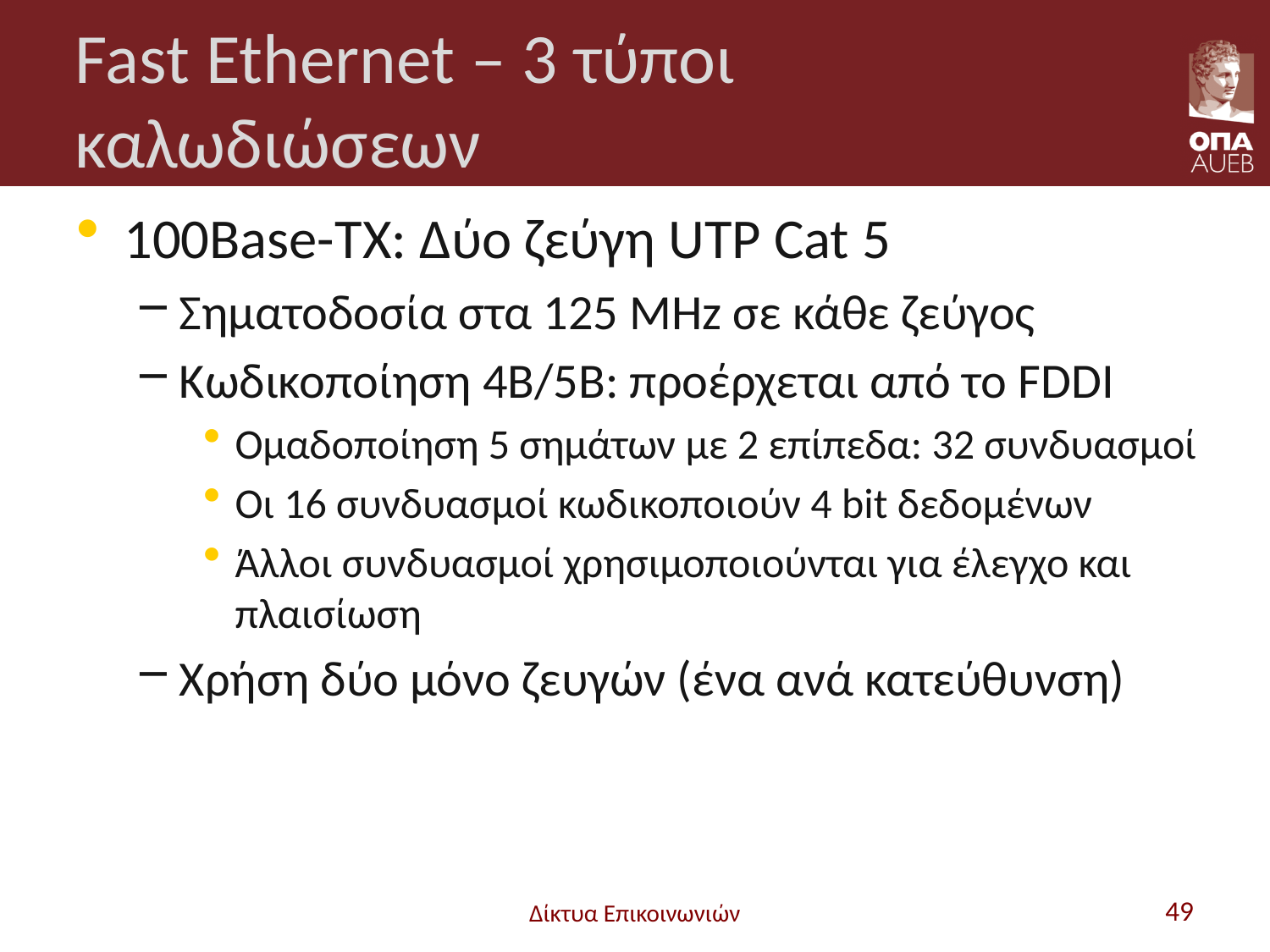

# Fast Ethernet – 3 τύποι καλωδιώσεων
100Base-TΧ: Δύο ζεύγη UTP Cat 5
Σηματοδοσία στα 125 MHz σε κάθε ζεύγος
Κωδικοποίηση 4B/5B: προέρχεται από το FDDI
Ομαδοποίηση 5 σημάτων με 2 επίπεδα: 32 συνδυασμοί
Οι 16 συνδυασμοί κωδικοποιούν 4 bit δεδομένων
Άλλοι συνδυασμοί χρησιμοποιούνται για έλεγχο και πλαισίωση
Χρήση δύο μόνο ζευγών (ένα ανά κατεύθυνση)

Δίκτυα Επικοινωνιών
49